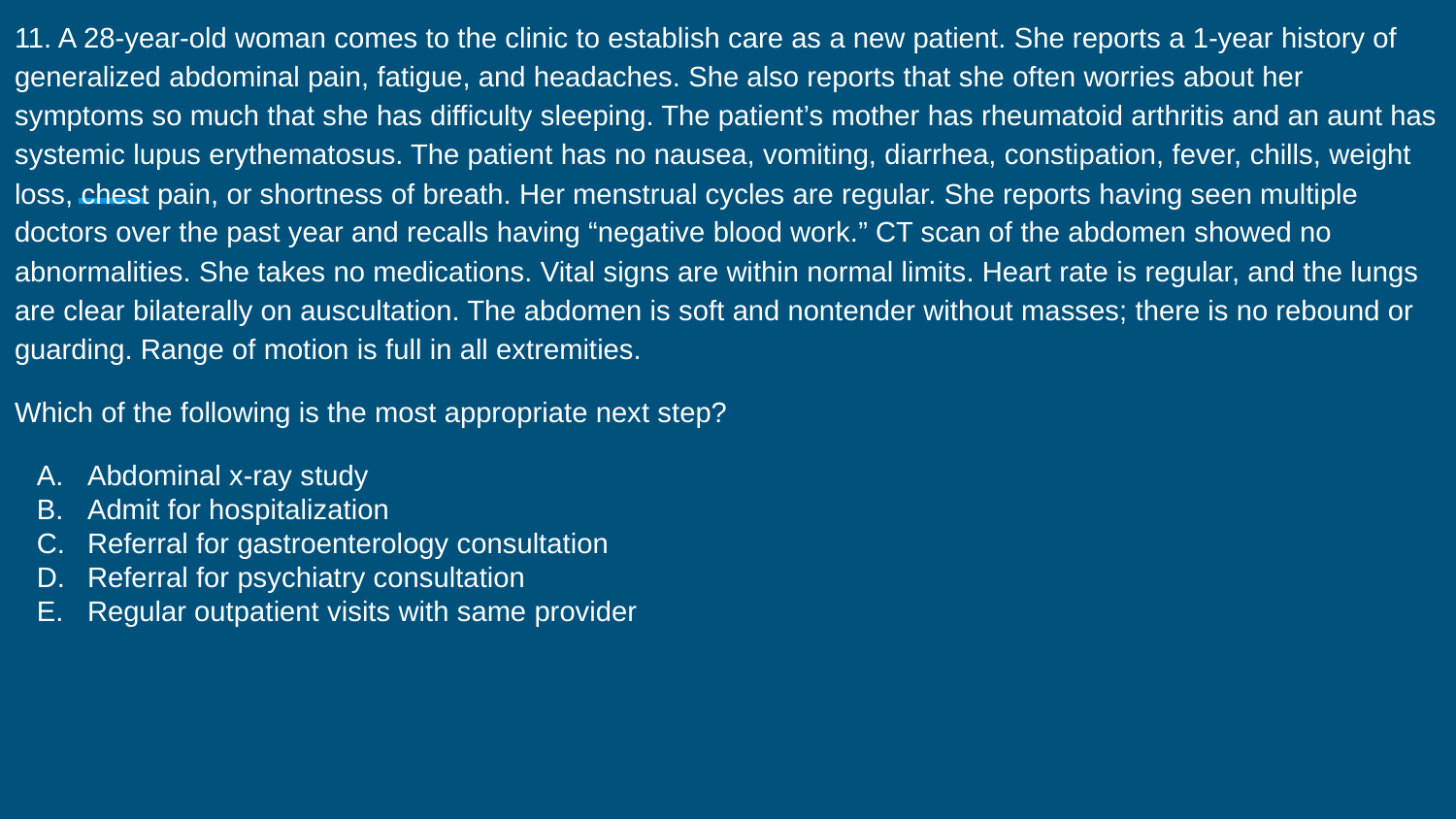

11. A 28-year-old woman comes to the clinic to establish care as a new patient. She reports a 1-year history of generalized abdominal pain, fatigue, and headaches. She also reports that she often worries about her symptoms so much that she has difficulty sleeping. The patient’s mother has rheumatoid arthritis and an aunt has systemic lupus erythematosus. The patient has no nausea, vomiting, diarrhea, constipation, fever, chills, weight loss, chest pain, or shortness of breath. Her menstrual cycles are regular. She reports having seen multiple doctors over the past year and recalls having “negative blood work.” CT scan of the abdomen showed no abnormalities. She takes no medications. Vital signs are within normal limits. Heart rate is regular, and the lungs are clear bilaterally on auscultation. The abdomen is soft and nontender without masses; there is no rebound or guarding. Range of motion is full in all extremities.
Which of the following is the most appropriate next step?
Abdominal x-ray study
Admit for hospitalization
Referral for gastroenterology consultation
Referral for psychiatry consultation
Regular outpatient visits with same provider